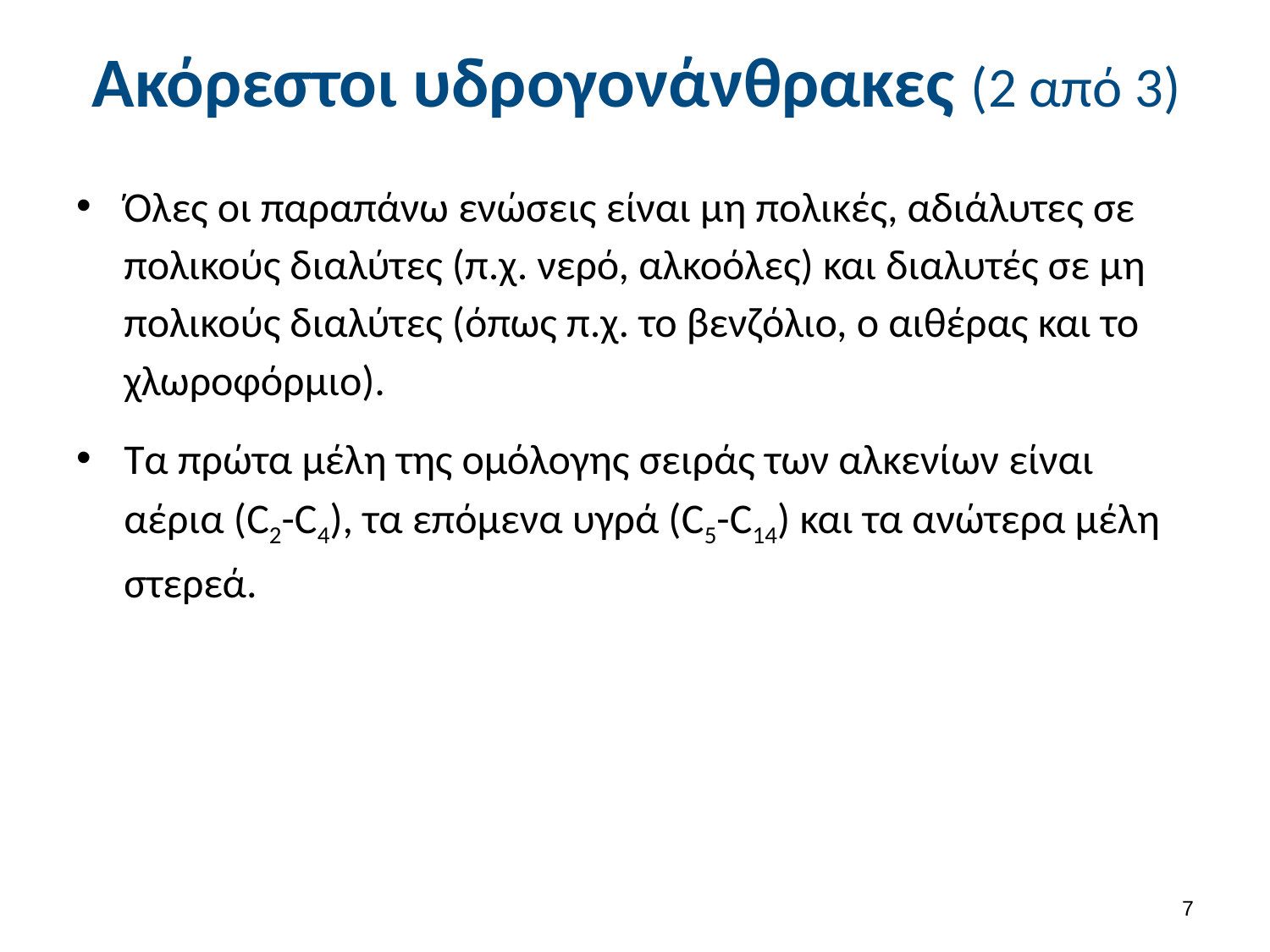

# Ακόρεστοι υδρογονάνθρακες (2 από 3)
Όλες οι παραπάνω ενώσεις είναι μη πολικές, αδιάλυτες σε πολικούς διαλύτες (π.χ. νερό, αλκοόλες) και διαλυτές σε μη πολικούς διαλύτες (όπως π.χ. το βενζόλιο, ο αιθέρας και το χλωροφόρμιο).
Τα πρώτα μέλη της ομόλογης σειράς των αλκενίων είναι αέρια (C2-C4), τα επόμενα υγρά (C5-C14) και τα ανώτερα μέλη στερεά.
7